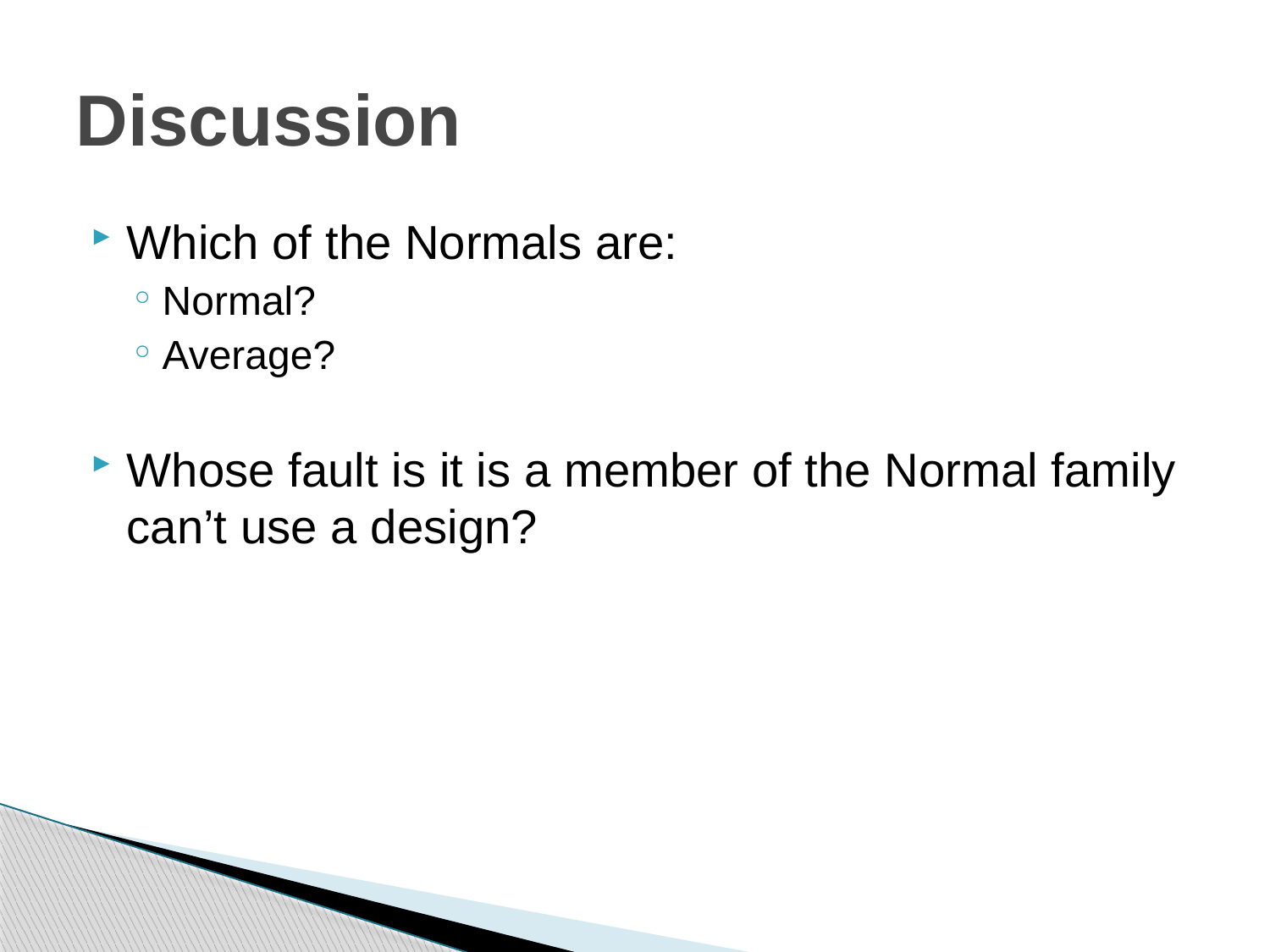

# Discussion
Which of the Normals are:
Normal?
Average?

Whose fault is it is a member of the Normal family can’t use a design?